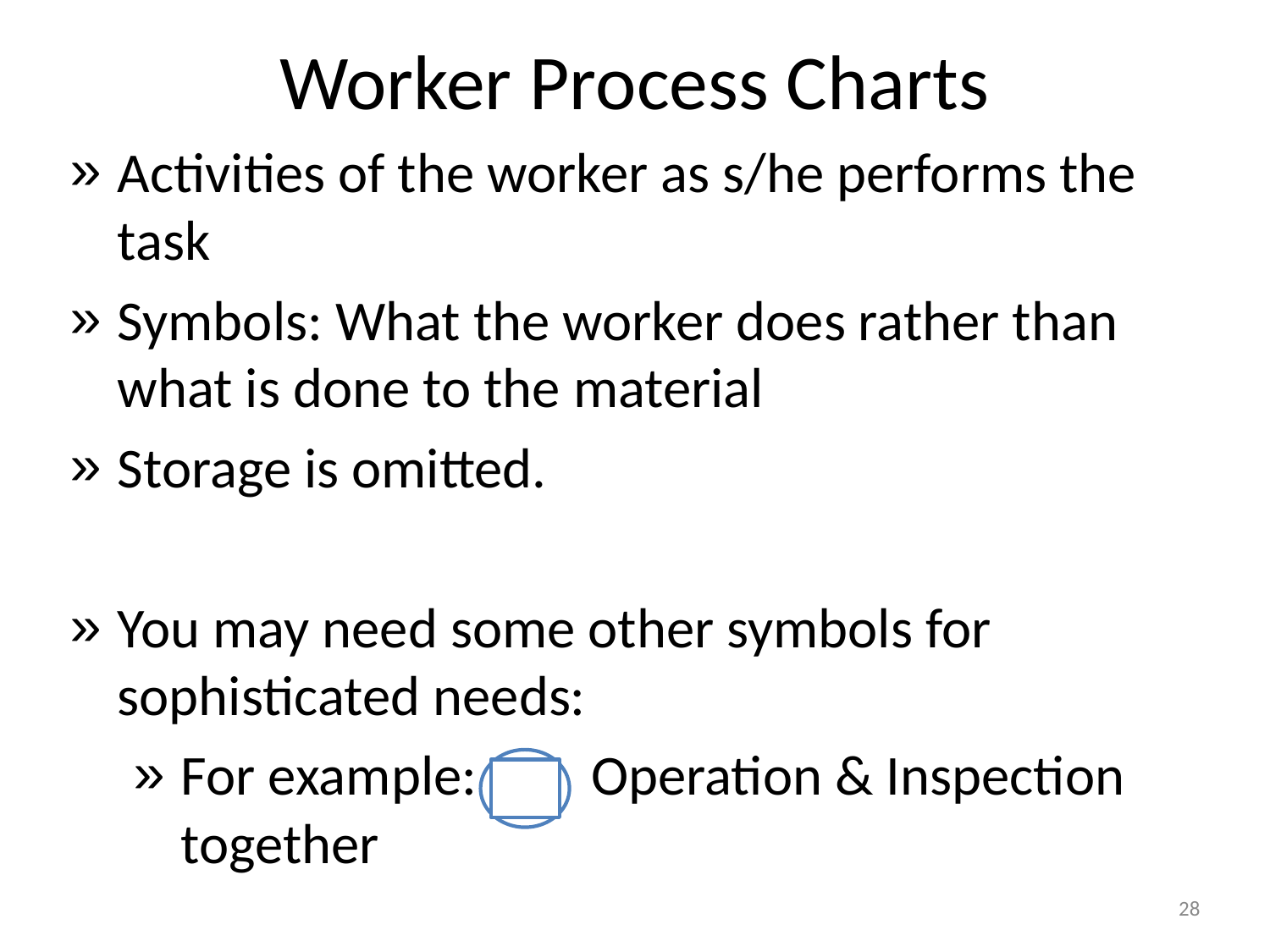

Worker Process Charts
Activities of the worker as s/he performs the task
Symbols: What the worker does rather than what is done to the material
Storage is omitted.

You may need some other symbols for sophisticated needs:
For example:         Operation & Inspection together

28